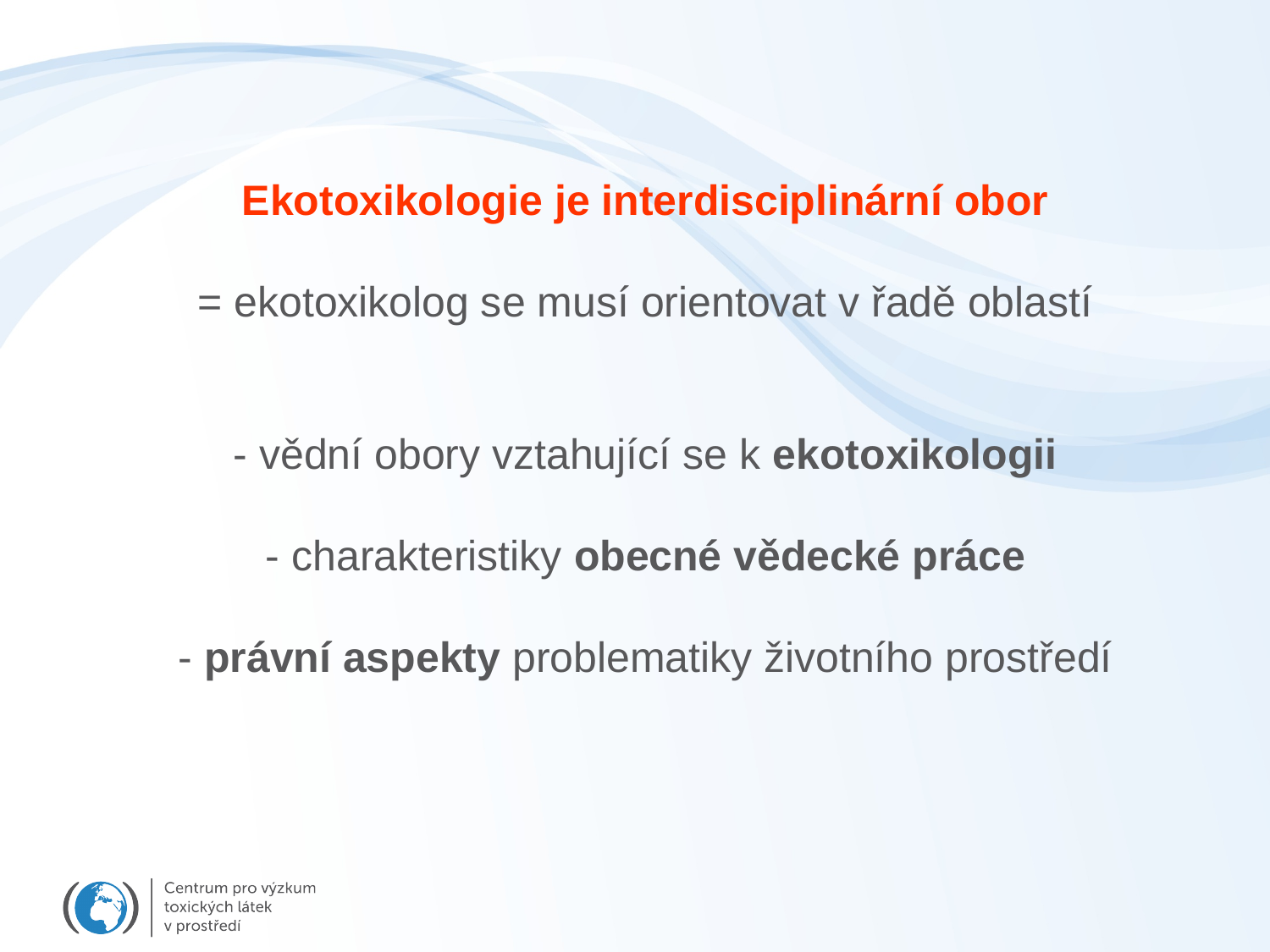

Ekotoxikologie je interdisciplinární obor

= ekotoxikolog se musí orientovat v řadě oblastí

- vědní obory vztahující se k ekotoxikologii

- charakteristiky obecné vědecké práce

- právní aspekty problematiky životního prostředí